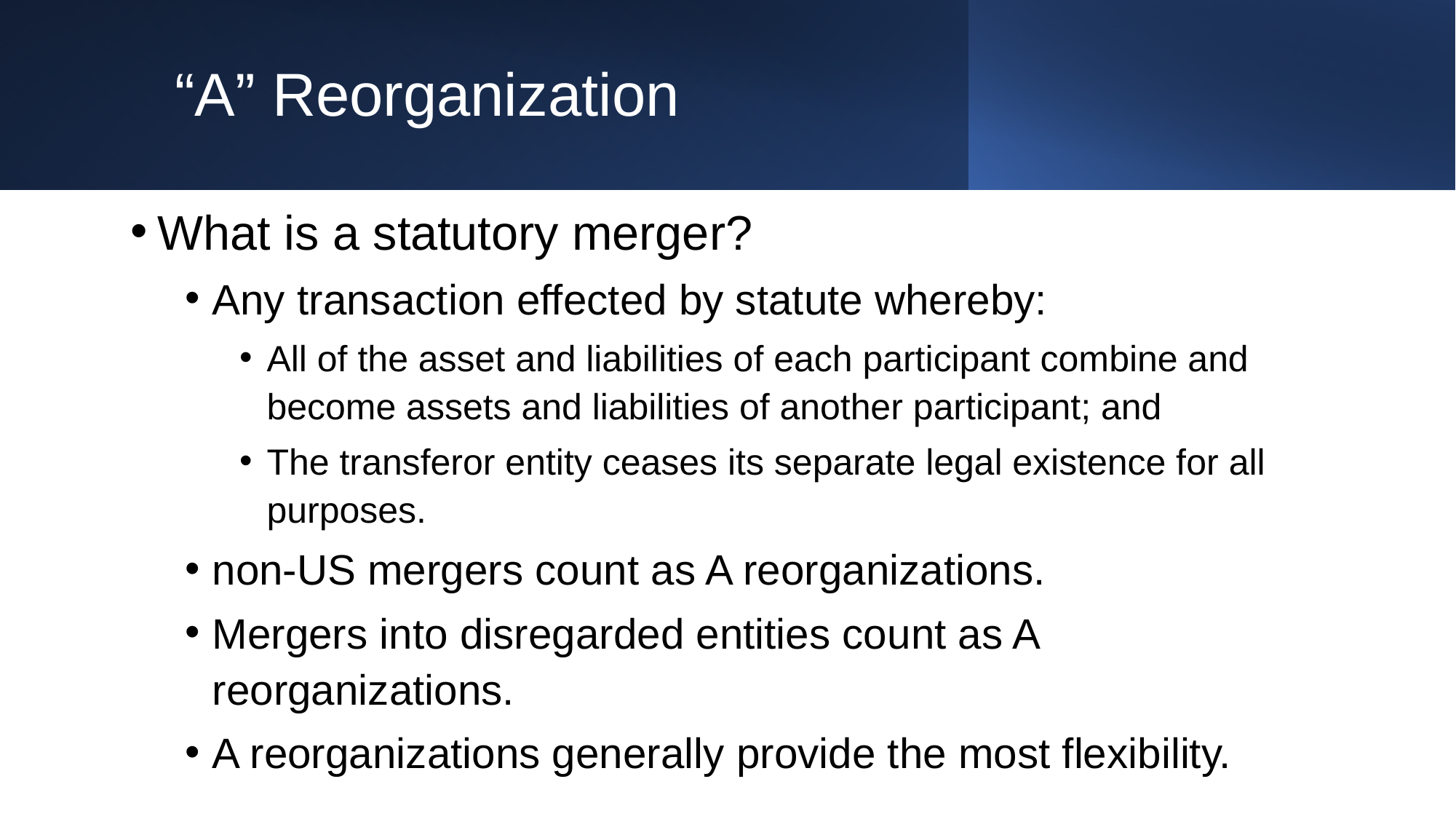

# “A” Reorganization
What is a statutory merger?
Any transaction effected by statute whereby:
All of the asset and liabilities of each participant combine and become assets and liabilities of another participant; and
The transferor entity ceases its separate legal existence for all purposes.
non-US mergers count as A reorganizations.
Mergers into disregarded entities count as A reorganizations.
A reorganizations generally provide the most flexibility.